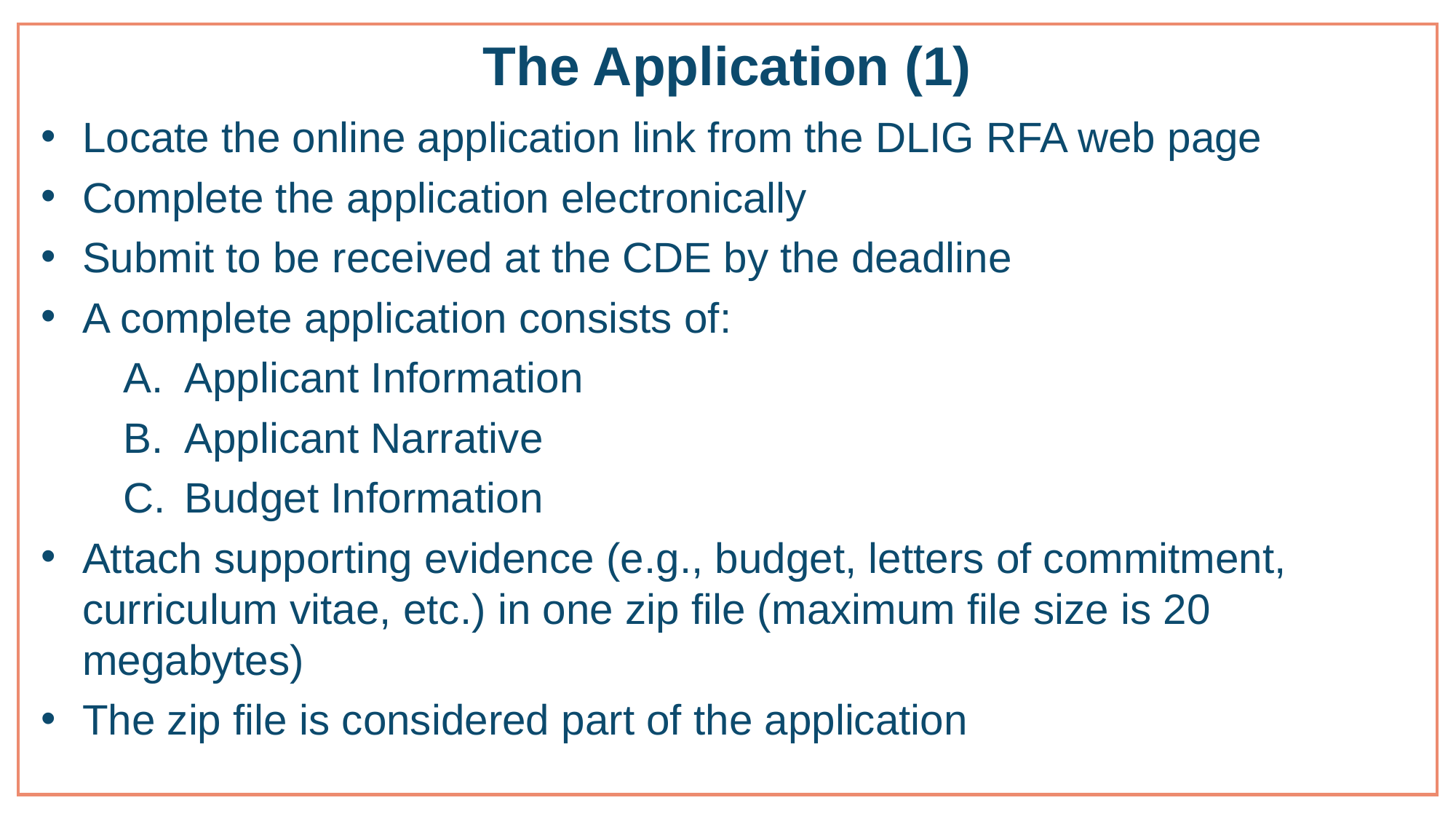

# The Application (1)
Locate the online application link from the DLIG RFA web page
Complete the application electronically
Submit to be received at the CDE by the deadline
A complete application consists of:
Applicant Information
Applicant Narrative
Budget Information
Attach supporting evidence (e.g., budget, letters of commitment, curriculum vitae, etc.) in one zip file (maximum file size is 20 megabytes)
The zip file is considered part of the application